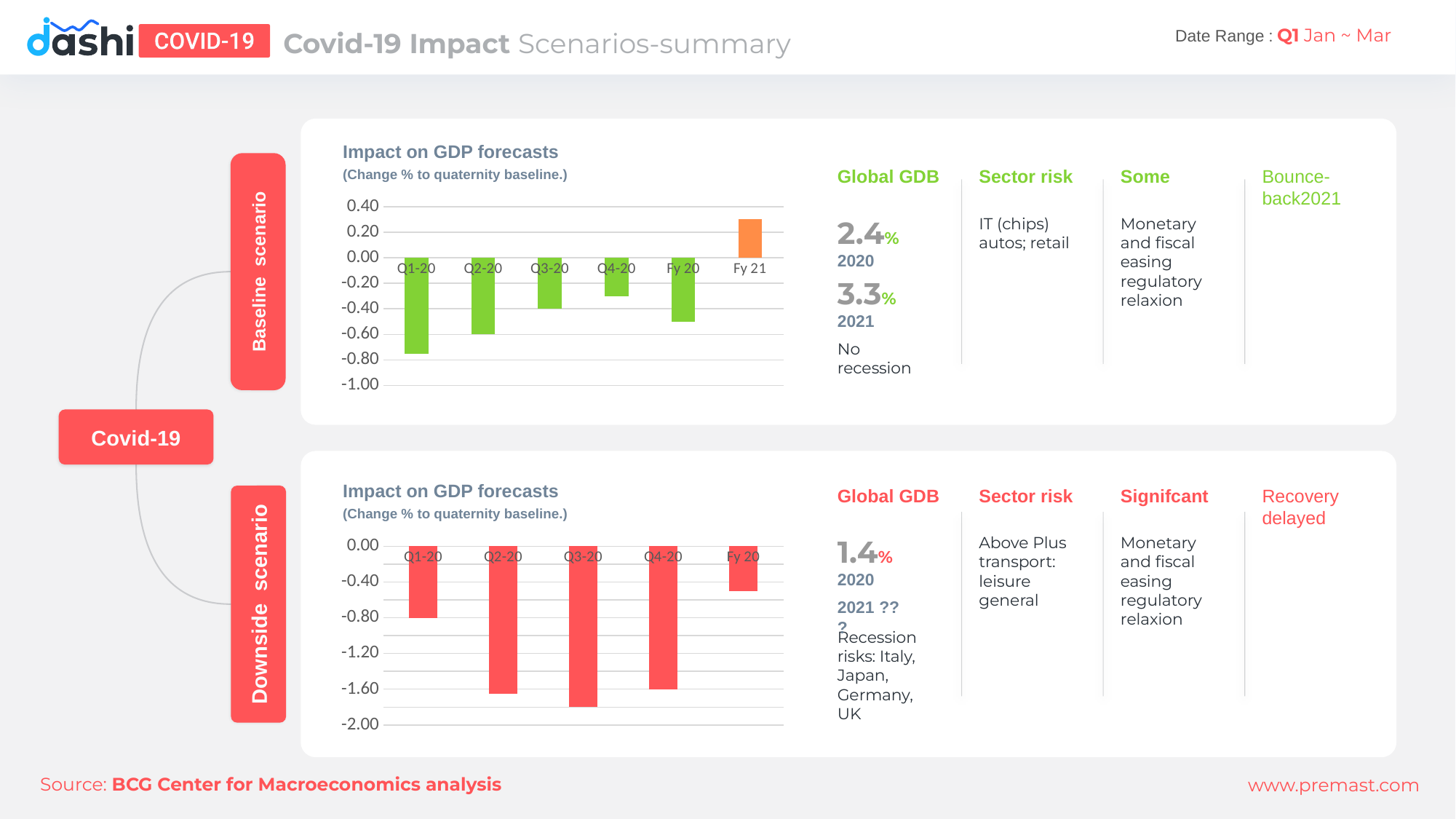

Covid-19 Impact Scenarios-summary

Impact on GDP forecasts
(Change % to quaternity baseline.)
Global GDB
2.4%
2020
3.3%
2021
No recession
Sector risk
IT (chips)
autos; retail
Some
Monetary and fiscal easing regulatory relaxion
Bounce- back2021

### Chart

| Category | 2020 |
|---|---|
| Q1-20 | -0.75 |
| Q2-20 | -0.6 |
| Q3-20 | -0.4 |
| Q4-20 | -0.3 |
| Fy 20 | -0.5 |
| Fy 21 | 0.3 |
Baseline  scenario
Covid-19

Impact on GDP forecasts
(Change % to quaternity baseline.)
Global GDB
1.4%
2020
2021 ???
Recession risks: Italy, Japan, Germany, UK
Sector risk
Above Plus transport: leisure general
Signifcant
Monetary and fiscal easing regulatory relaxion
Recovery delayed

### Chart

| Category | 2020 |
|---|---|
| Q1-20 | -0.8 |
| Q2-20 | -1.65 |
| Q3-20 | -1.8 |
| Q4-20 | -1.6 |
| Fy 20 | -0.5 |
Downside  scenario
Source: BCG Center for Macroeconomics analysis